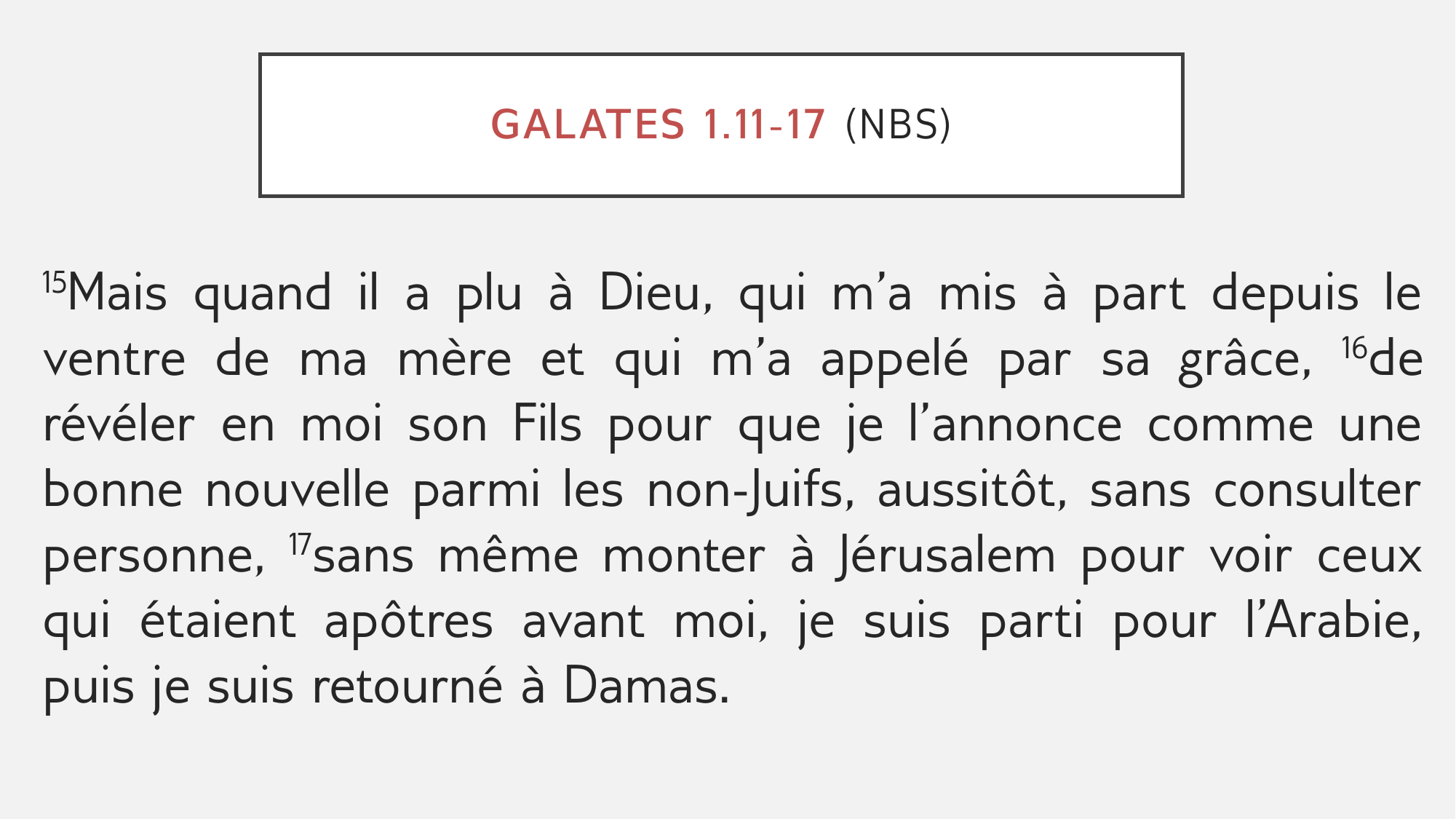

# Galates 1.11-17 (NBS)
15Mais quand il a plu à Dieu, qui m’a mis à part depuis le ventre de ma mère et qui m’a appelé par sa grâce, 16de révéler en moi son Fils pour que je l’annonce comme une bonne nouvelle parmi les non-Juifs, aussitôt, sans consulter personne, 17sans même monter à Jérusalem pour voir ceux qui étaient apôtres avant moi, je suis parti pour l’Arabie, puis je suis retourné à Damas.